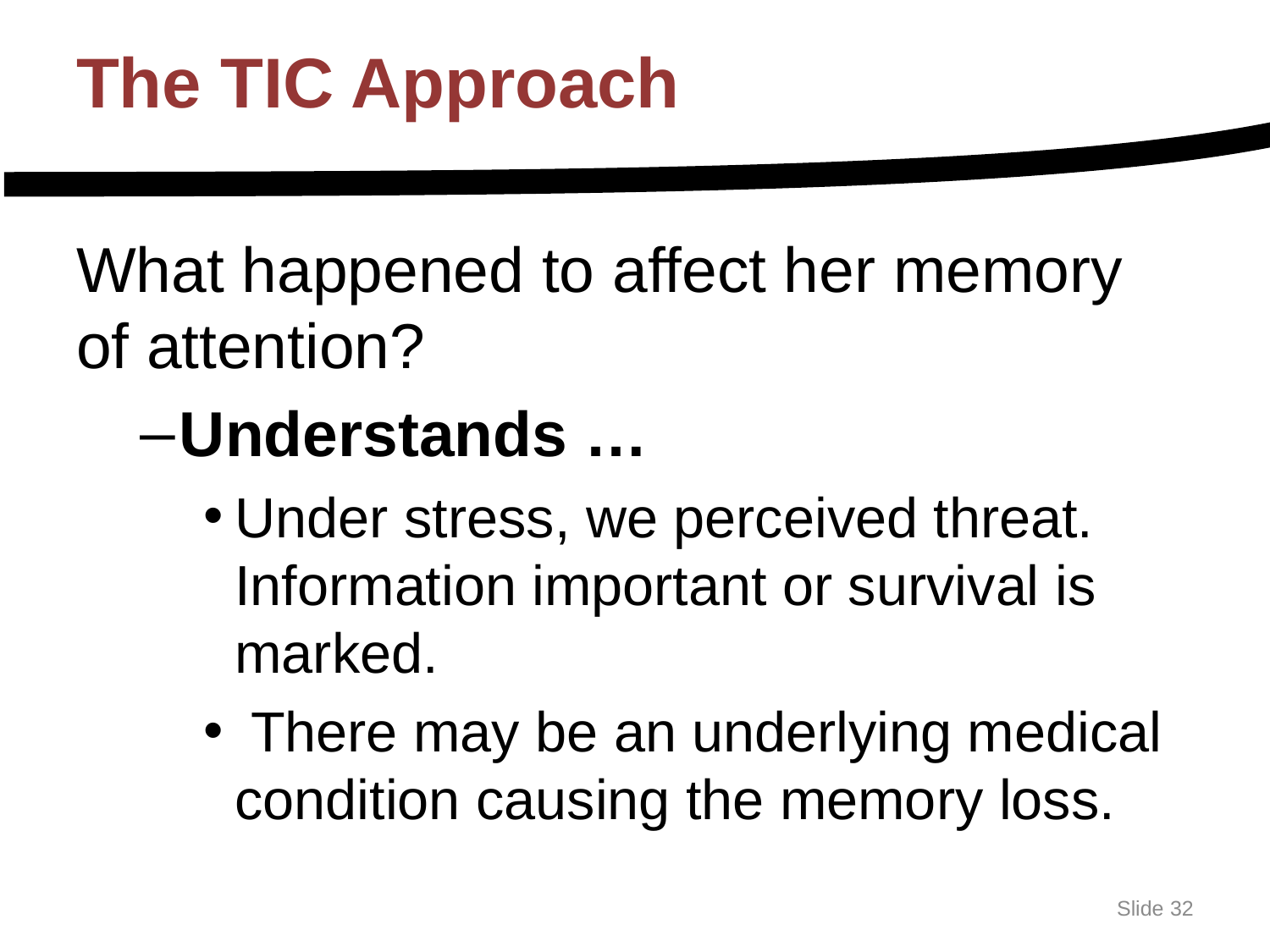

# The TIC Approach

What happened to affect her memory of attention?
Understands …
Under stress, we perceived threat. Information important or survival is marked.
 There may be an underlying medical condition causing the memory loss.

Slide 32